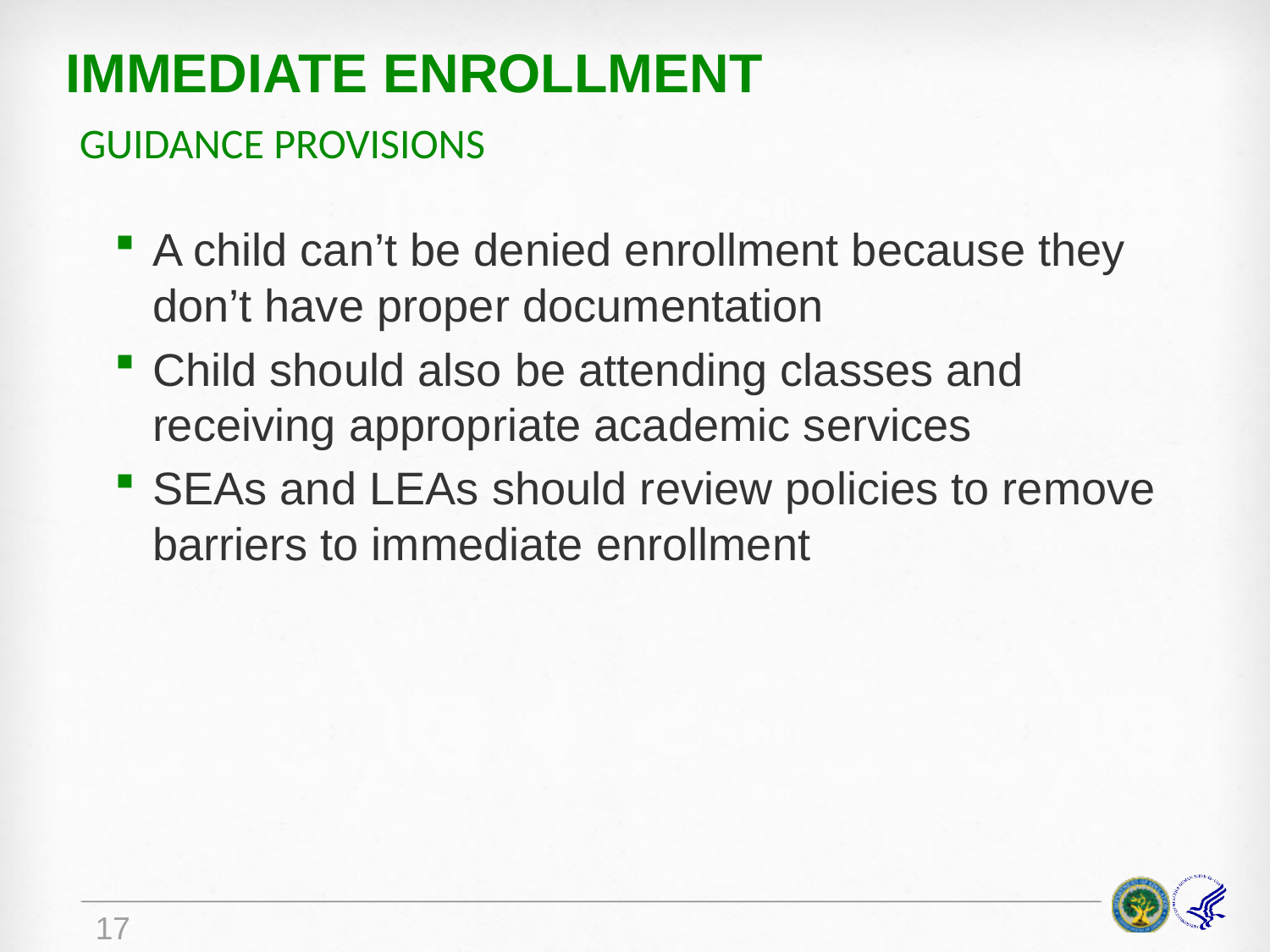

# Immediate enrollment
Guidance provisions

A child can’t be denied enrollment because they don’t have proper documentation
Child should also be attending classes and receiving appropriate academic services
SEAs and LEAs should review policies to remove barriers to immediate enrollment
17